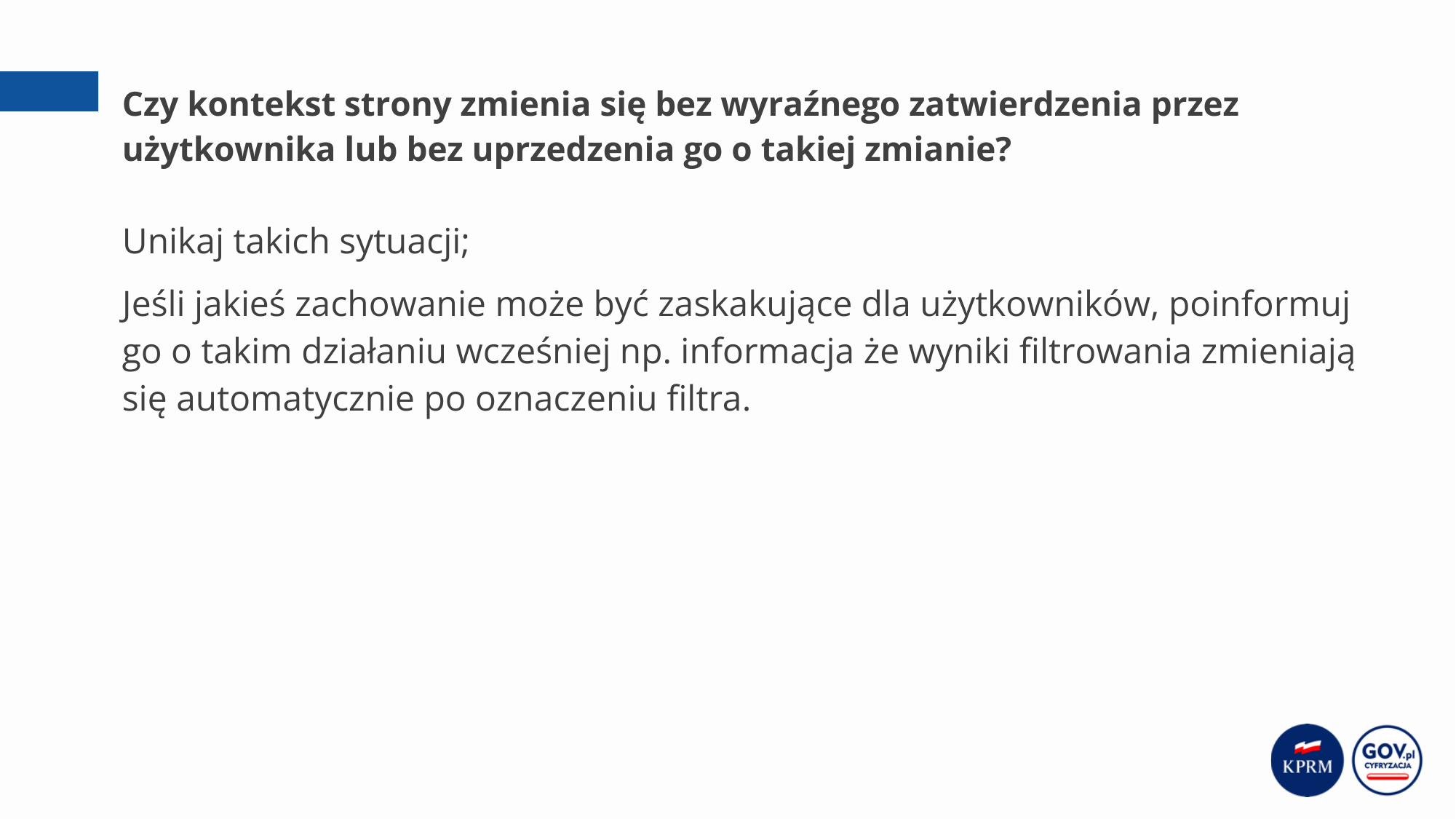

# Czy kontekst strony zmienia się bez wyraźnego zatwierdzenia przez użytkownika lub bez uprzedzenia go o takiej zmianie?
Unikaj takich sytuacji;
Jeśli jakieś zachowanie może być zaskakujące dla użytkowników, poinformuj go o takim działaniu wcześniej np. informacja że wyniki filtrowania zmieniają się automatycznie po oznaczeniu filtra.